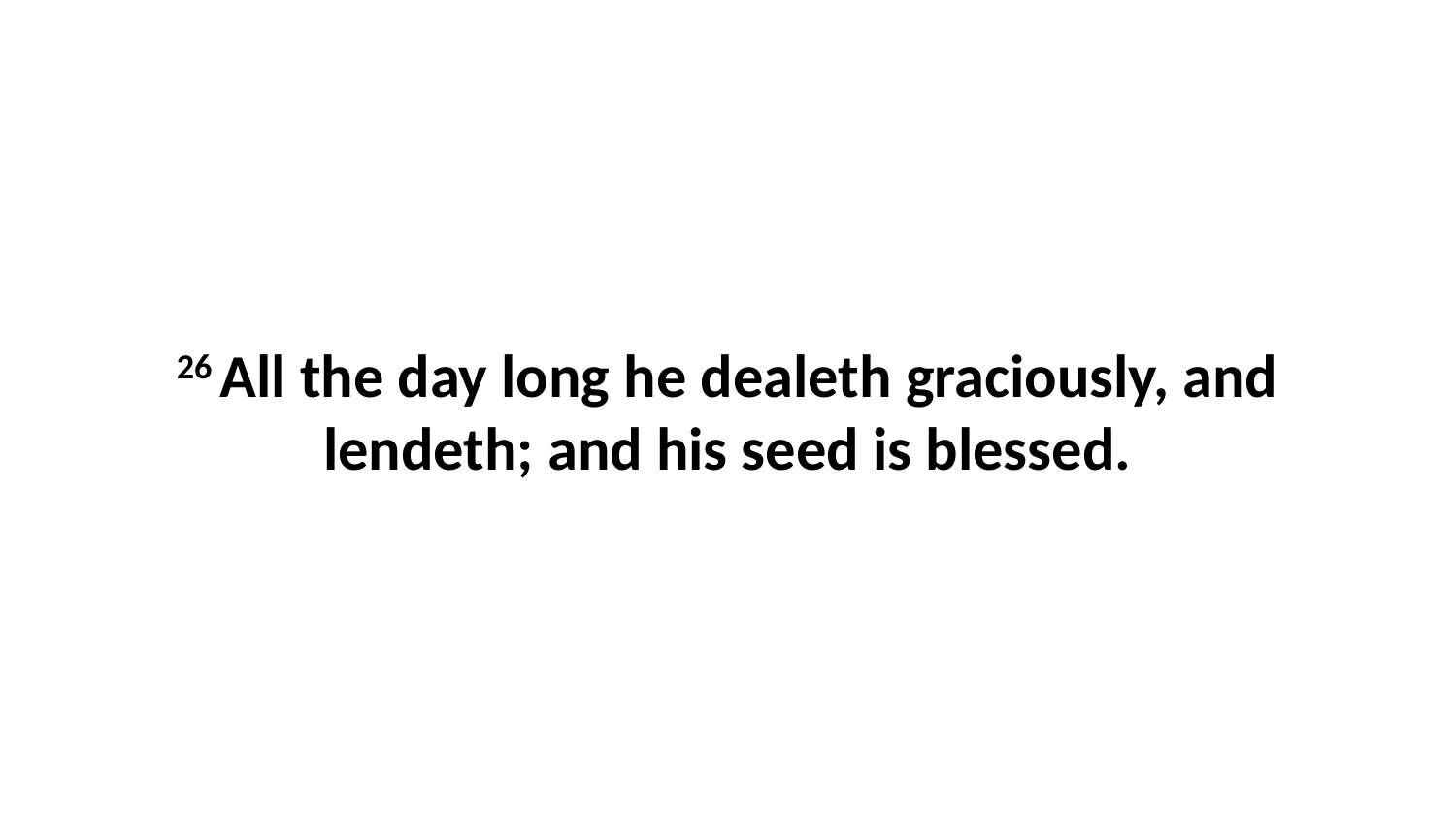

26 All the day long he dealeth graciously, and lendeth; and his seed is blessed.